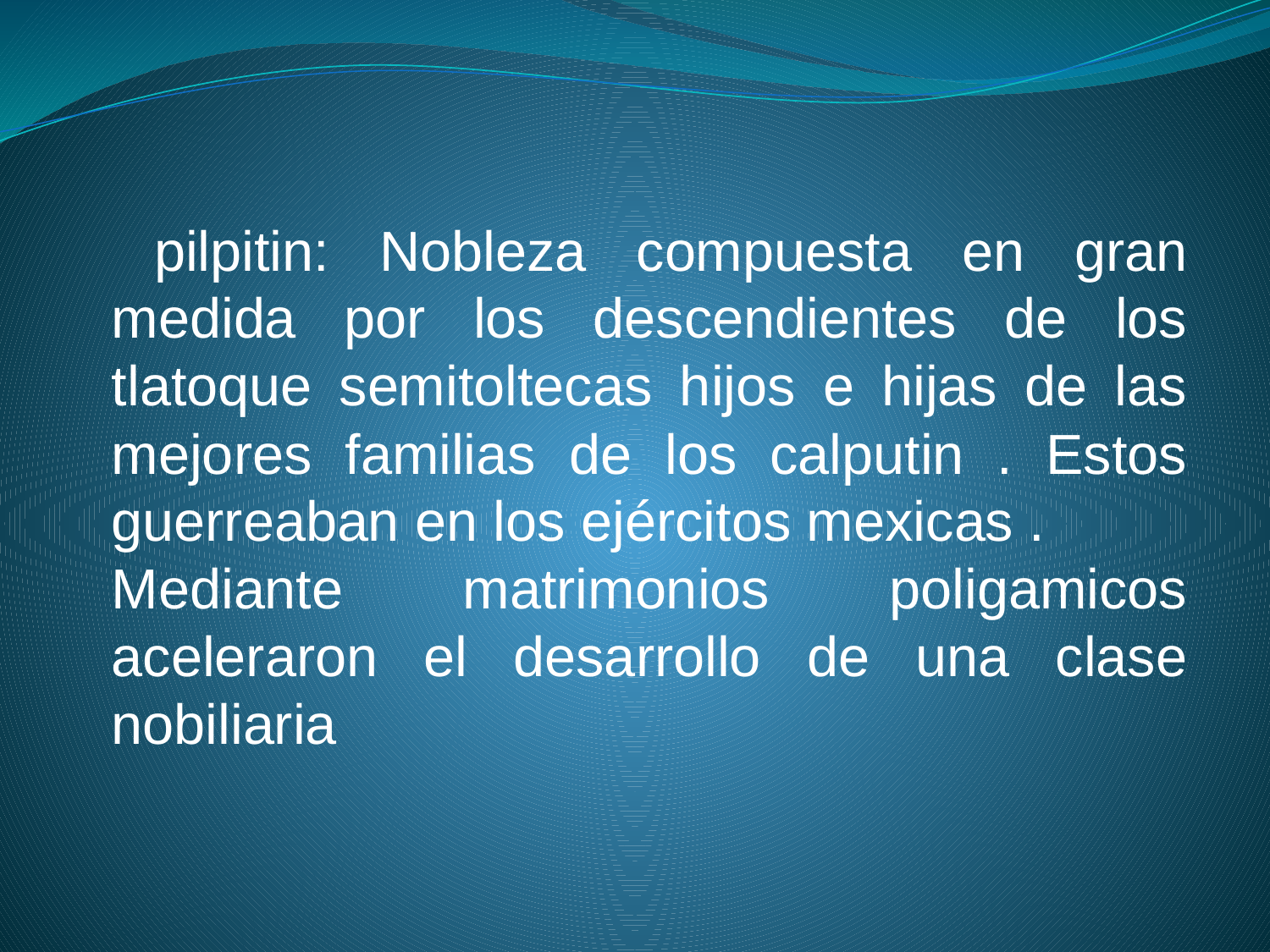

pilpitin: Nobleza compuesta en gran medida por los descendientes de los tlatoque semitoltecas hijos e hijas de las mejores familias de los calputin . Estos guerreaban en los ejércitos mexicas .
Mediante matrimonios poligamicos aceleraron el desarrollo de una clase nobiliaria